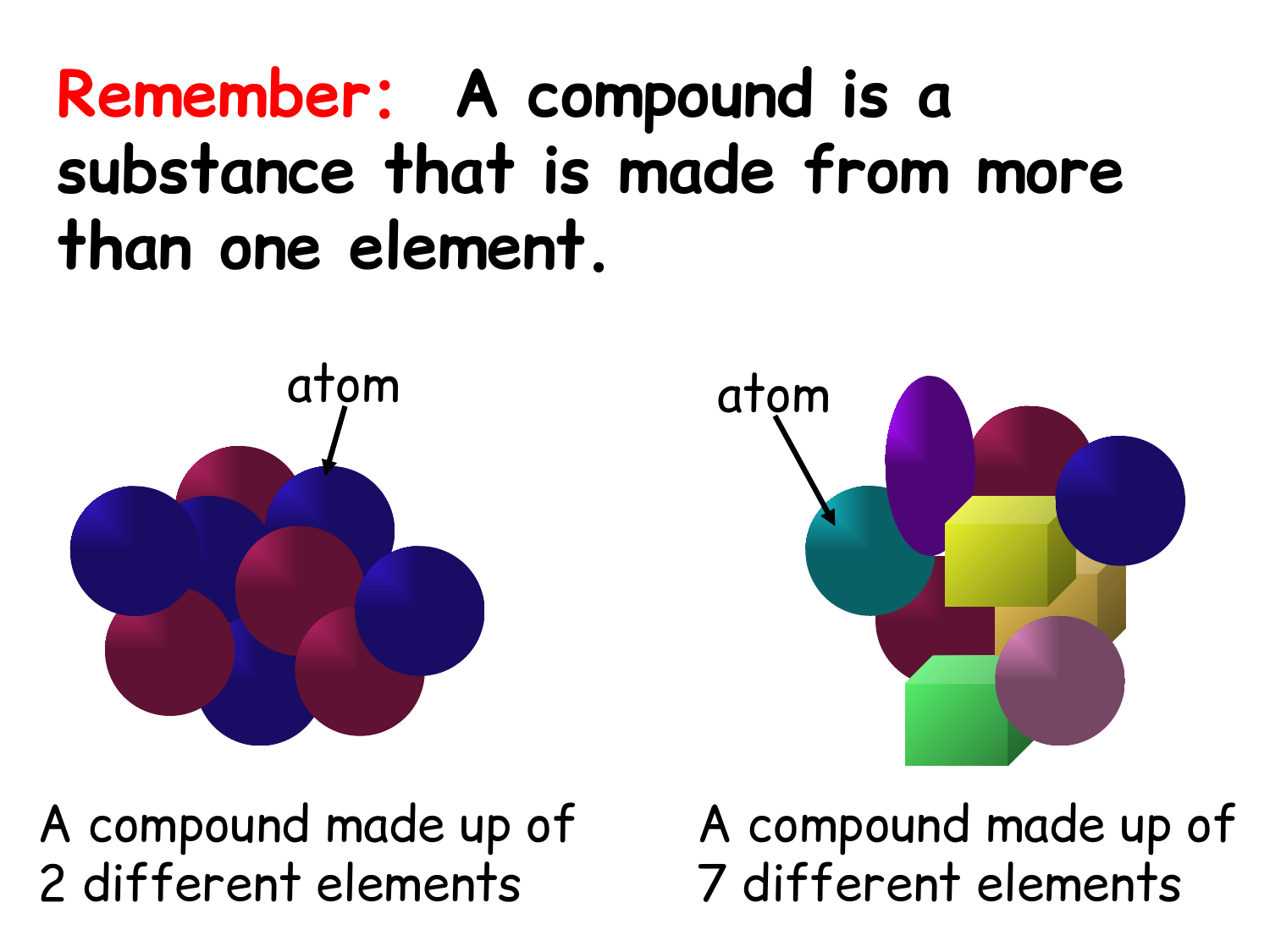

Remember:  A compound is a substance that is made from more than one element.
atom
atom

A compound made up of 7 different elements
A compound made up of 2 different elements